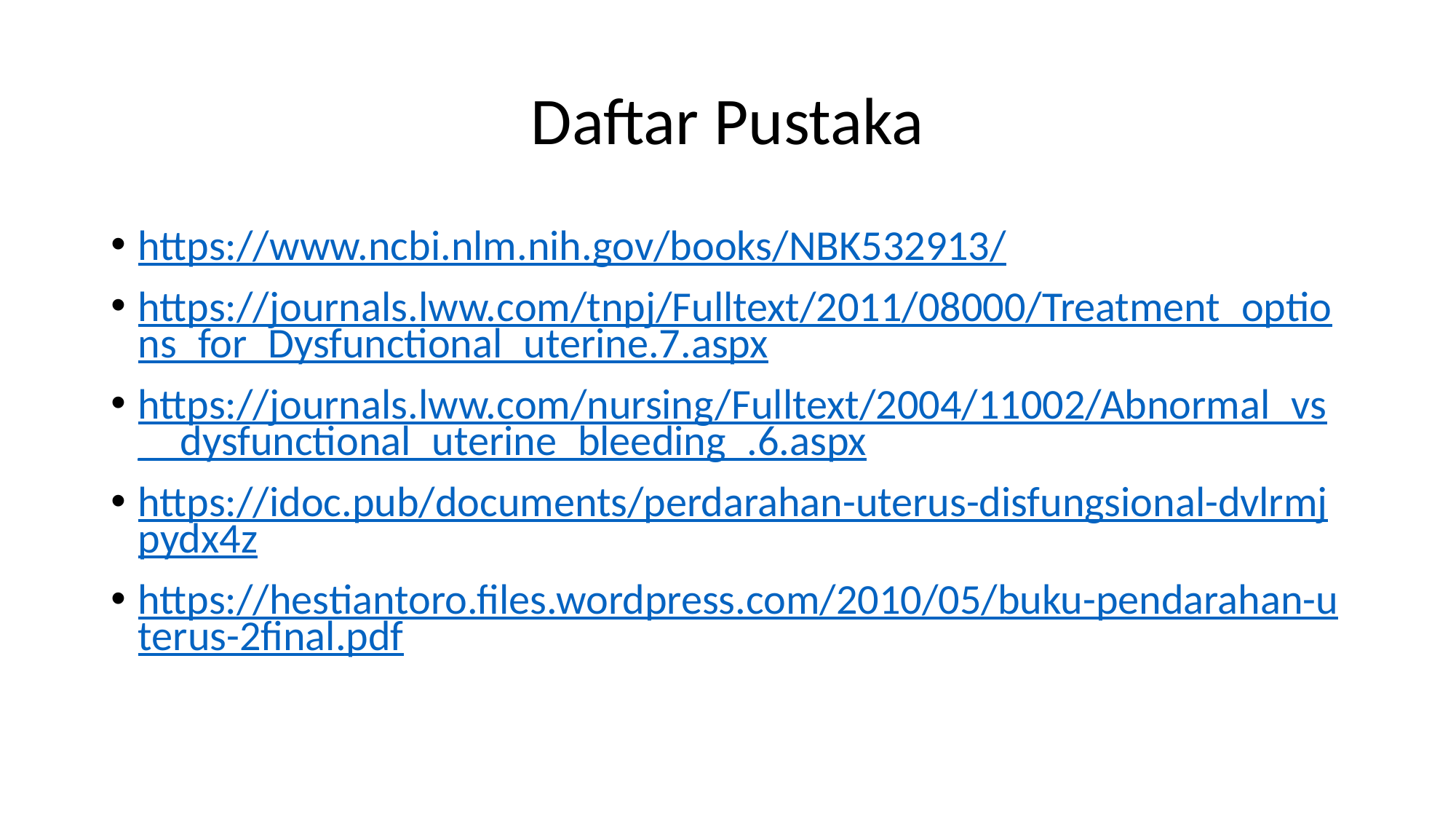

# Daftar Pustaka
https://www.ncbi.nlm.nih.gov/books/NBK532913/
https://journals.lww.com/tnpj/Fulltext/2011/08000/Treatment_options_for_Dysfunctional_uterine.7.aspx
https://journals.lww.com/nursing/Fulltext/2004/11002/Abnormal_vs__dysfunctional_uterine_bleeding_.6.aspx
https://idoc.pub/documents/perdarahan-uterus-disfungsional-dvlrmjpydx4z
https://hestiantoro.files.wordpress.com/2010/05/buku-pendarahan-uterus-2final.pdf